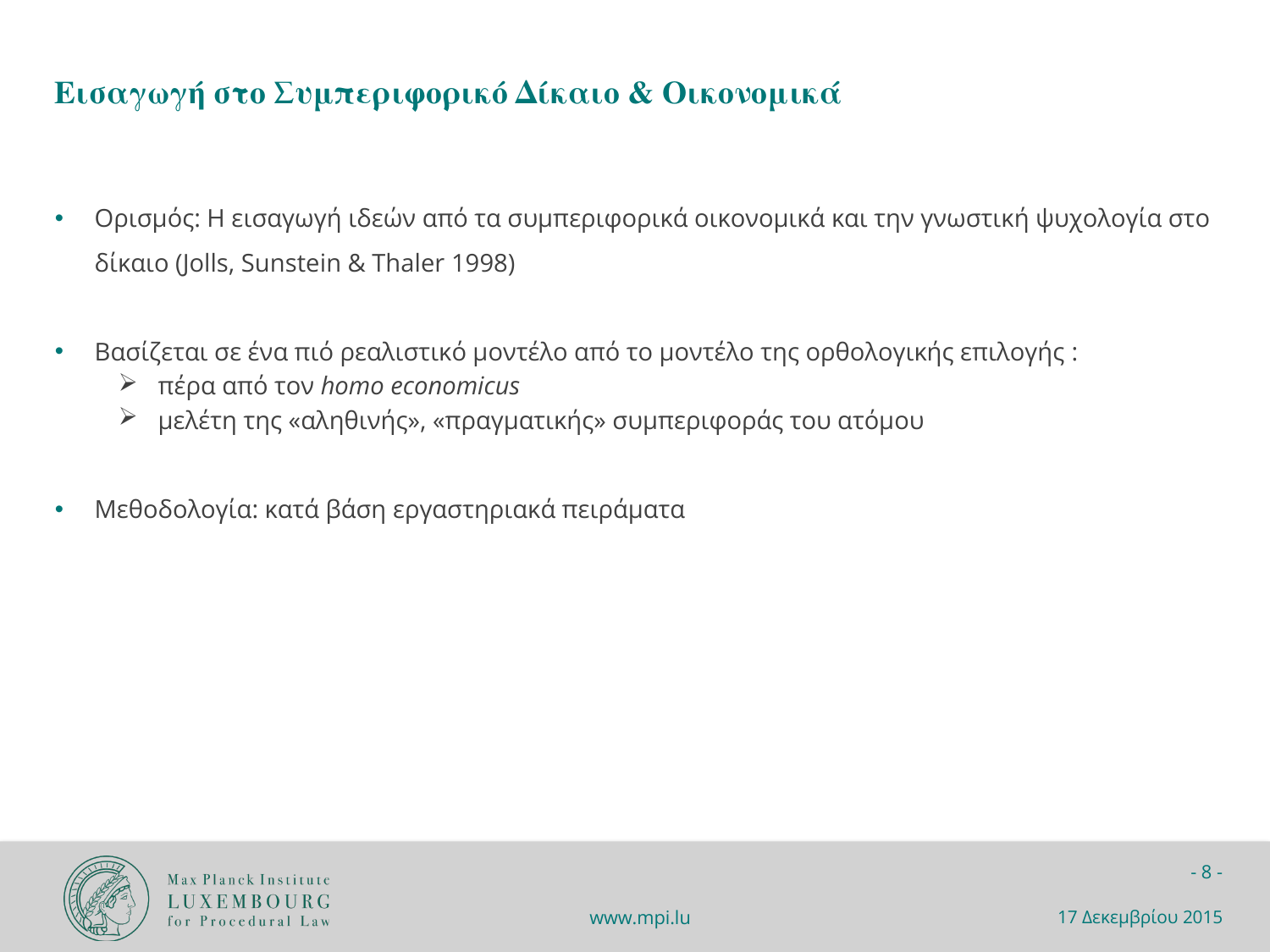

Εισαγωγή στο Συμπεριφορικό Δίκαιο & Οικονομικά
Ορισμός: Η εισαγωγή ιδεών από τα συμπεριφορικά οικονομικά και την γνωστική ψυχολογία στο δίκαιο (Jolls, Sunstein & Thaler 1998)

Βασίζεται σε ένα πιό ρεαλιστικό μοντέλο από το μοντέλο της ορθολογικής επιλογής :
πέρα από τον homo economicus
μελέτη της «αληθινής», «πραγματικής» συμπεριφοράς του ατόμου

Μεθοδολογία: κατά βάση εργαστηριακά πειράματα

17 Δεκεμβρίου 2015